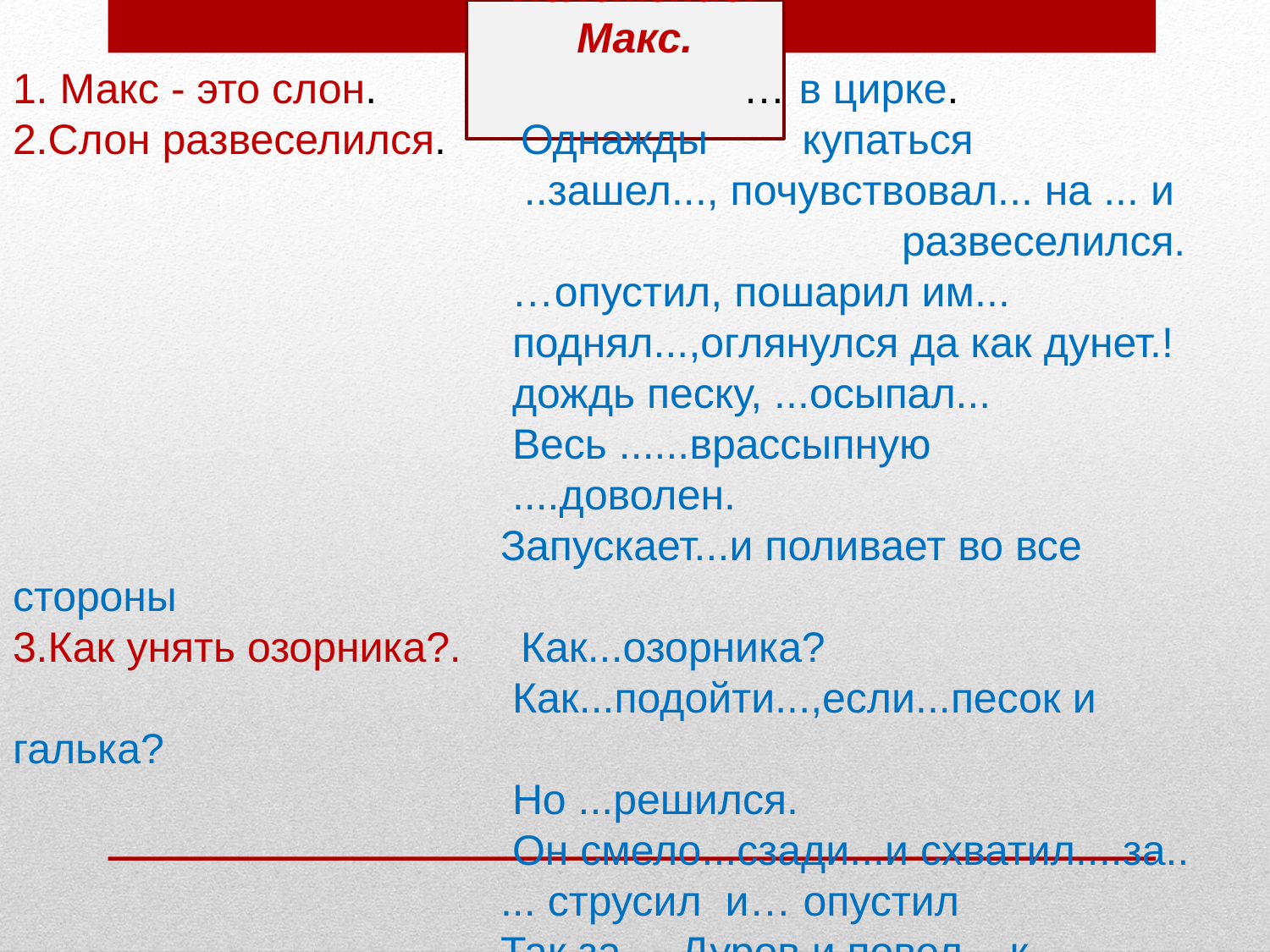

Изложение.
Макс.
1. Макс - это слон.                               … в цирке.
2.Слон развеселился.	Однажды        купаться
			           ..зашел..., почувствовал... на ... и            							развеселился.
			          …опустил, пошарил им...
			          поднял...,оглянулся да как дунет.!
			          дождь песку, ...осыпал...
			          Весь ......врассыпную
			          ....доволен.
			         Запускает...и поливает во все стороны
3.Как унять озорника?.	Как...озорника?
			          Как...подойти...,если...песок и галька?
			          Но ...решился.
			          Он смело...сзади...и схватил....за..
			         ... струсил  и… опустил
			         Так за ... Дуров и повел ...к...